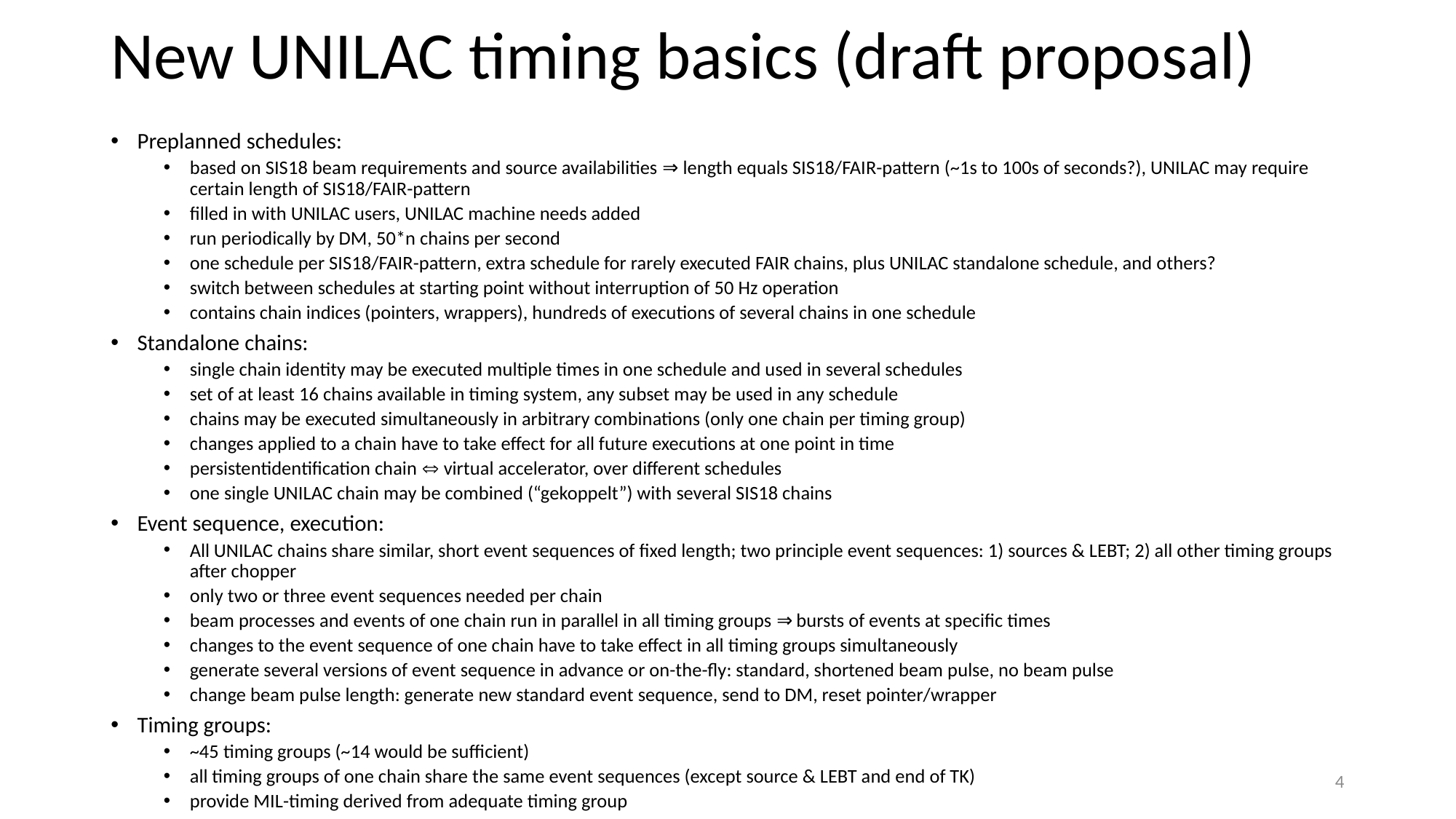

# New UNILAC timing basics (draft proposal)
Preplanned schedules:
based on SIS18 beam requirements and source availabilities ⇒ length equals SIS18/FAIR-pattern (~1s to 100s of seconds?), UNILAC may require certain length of SIS18/FAIR-pattern
filled in with UNILAC users, UNILAC machine needs added
run periodically by DM, 50*n chains per second
one schedule per SIS18/FAIR-pattern, extra schedule for rarely executed FAIR chains, plus UNILAC standalone schedule, and others?
switch between schedules at starting point without interruption of 50 Hz operation
contains chain indices (pointers, wrappers), hundreds of executions of several chains in one schedule
Standalone chains:
single chain identity may be executed multiple times in one schedule and used in several schedules
set of at least 16 chains available in timing system, any subset may be used in any schedule
chains may be executed simultaneously in arbitrary combinations (only one chain per timing group)
changes applied to a chain have to take effect for all future executions at one point in time
persistentidentification chain ⇔ virtual accelerator, over different schedules
one single UNILAC chain may be combined (“gekoppelt”) with several SIS18 chains
Event sequence, execution:
All UNILAC chains share similar, short event sequences of fixed length; two principle event sequences: 1) sources & LEBT; 2) all other timing groups after chopper
only two or three event sequences needed per chain
beam processes and events of one chain run in parallel in all timing groups ⇒ bursts of events at specific times
changes to the event sequence of one chain have to take effect in all timing groups simultaneously
generate several versions of event sequence in advance or on-the-fly: standard, shortened beam pulse, no beam pulse
change beam pulse length: generate new standard event sequence, send to DM, reset pointer/wrapper
Timing groups:
~45 timing groups (~14 would be sufficient)
all timing groups of one chain share the same event sequences (except source & LEBT and end of TK)
provide MIL-timing derived from adequate timing group
4